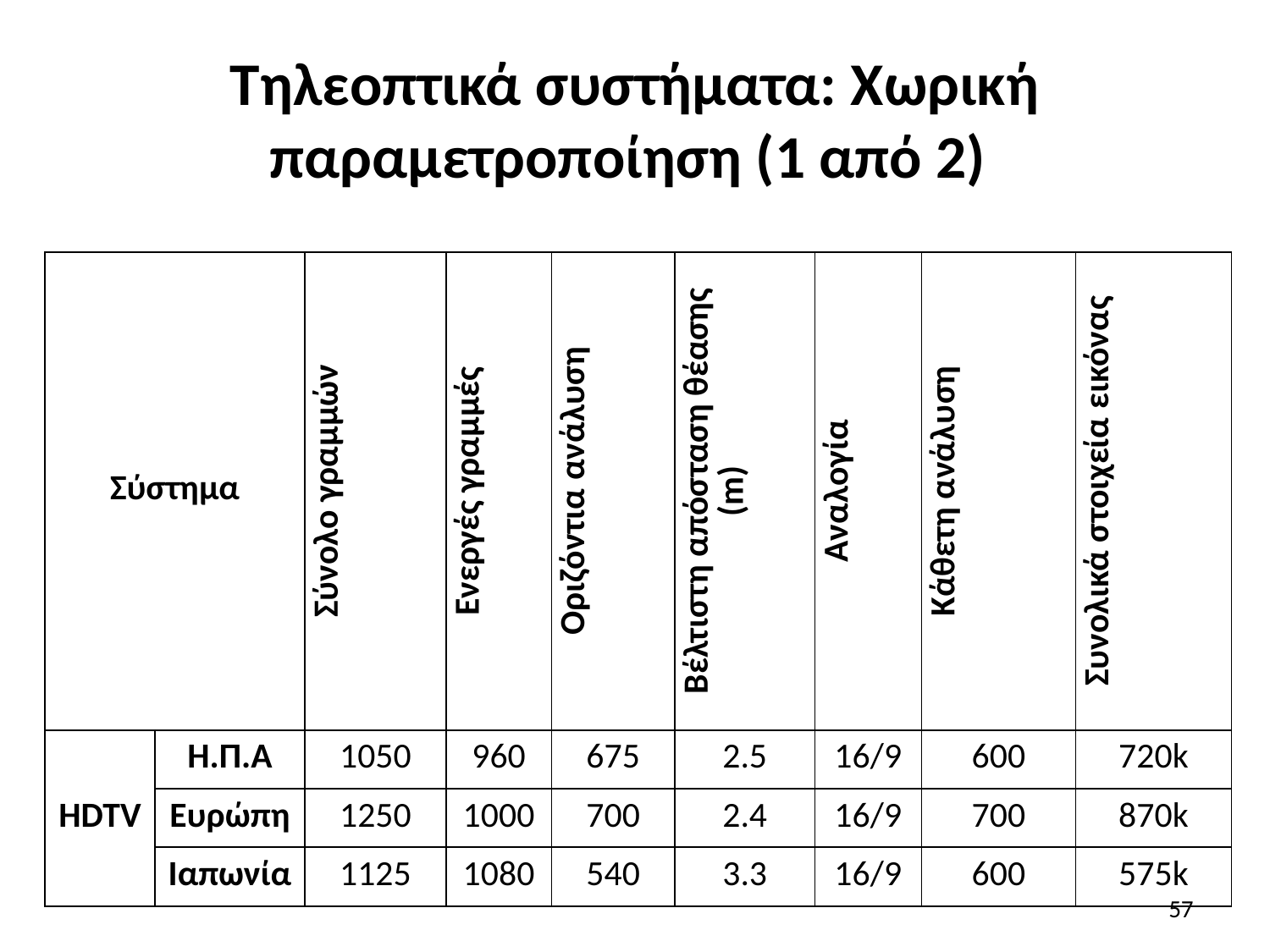

# Τηλεοπτικά συστήματα: Χωρική παραμετροποίηση (1 από 2)
| Σύστημα |  | Σύνολο γραμμών | Ενεργές γραμμές | Οριζόντια ανάλυση | Βέλτιστη απόσταση θέασης (m) | Αναλογία | Κάθετη ανάλυση | Συνολικά στοιχεία εικόνας |
| --- | --- | --- | --- | --- | --- | --- | --- | --- |
| ΗDTV | Η.Π.Α | 1050 | 960 | 675 | 2.5 | 16/9 | 600 | 720k |
|  | Ευρώπη | 1250 | 1000 | 700 | 2.4 | 16/9 | 700 | 870k |
|  | Ιαπωνία | 1125 | 1080 | 540 | 3.3 | 16/9 | 600 | 575k |
57